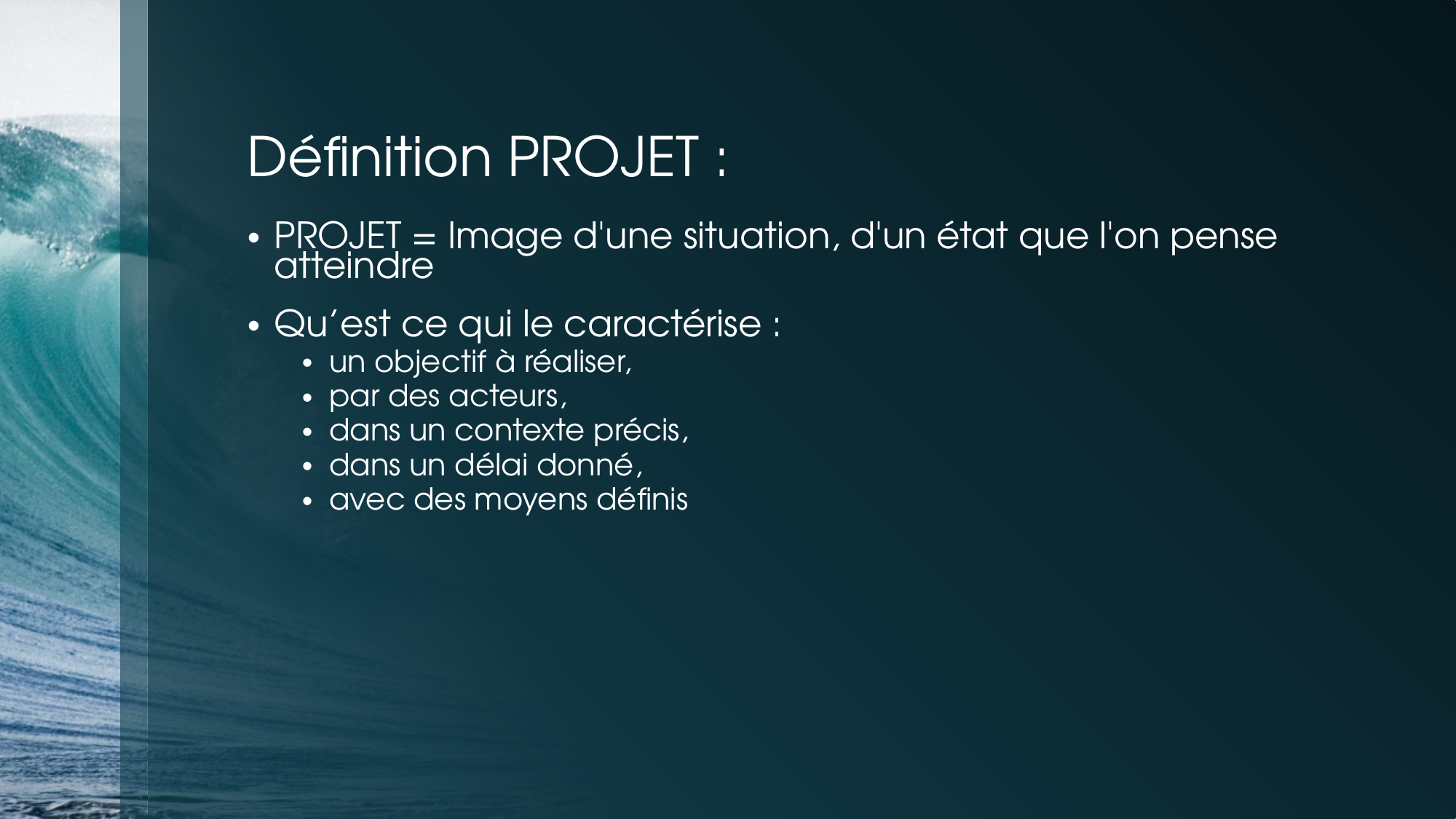

# Définition PROJET :
PROJET = Image d'une situation, d'un état que l'on pense atteindre
Qu’est ce qui le caractérise :
un objectif à réaliser,
par des acteurs,
dans un contexte précis,
dans un délai donné,
avec des moyens définis